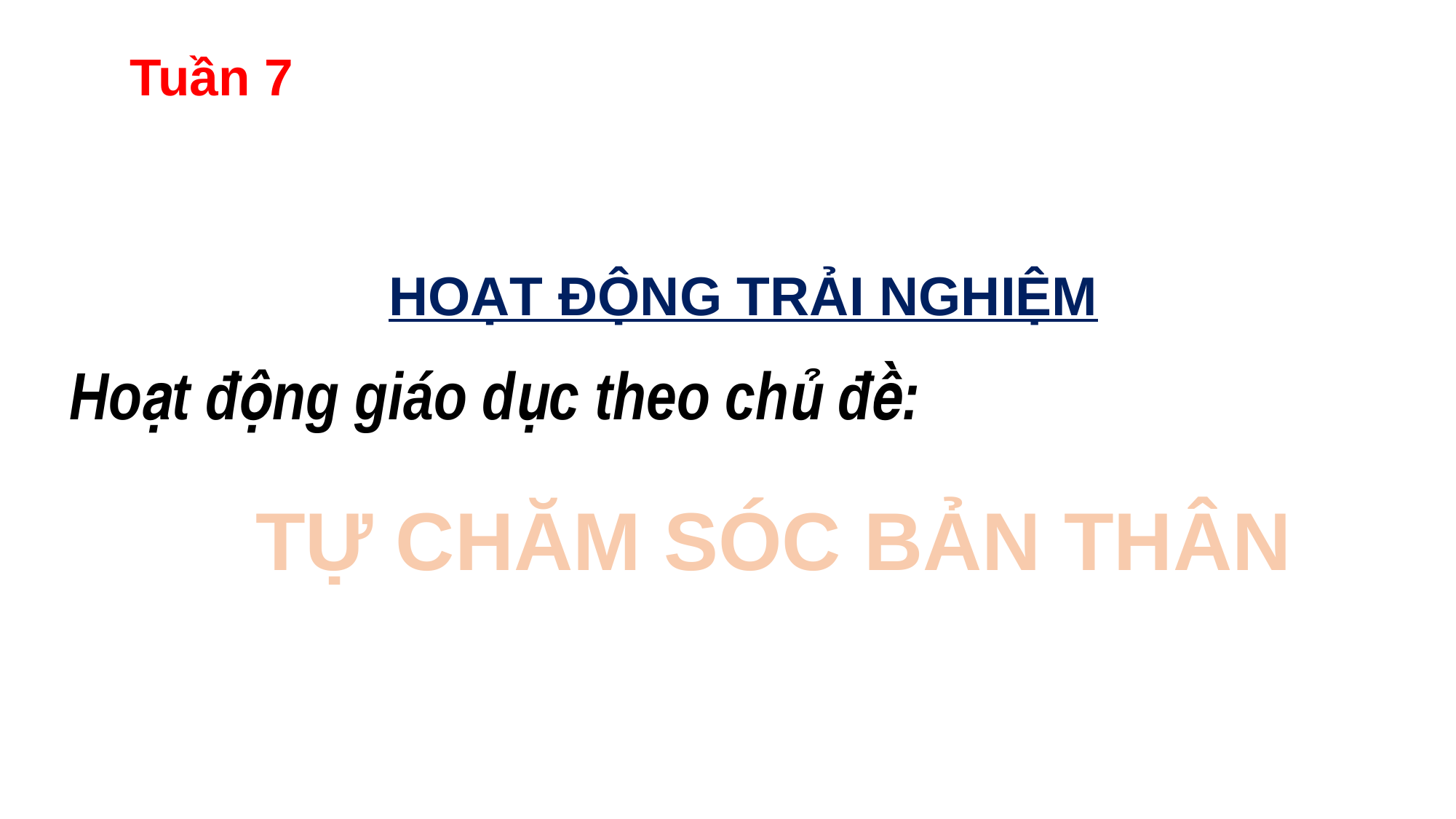

Tuần 7
HĐTN 1
HOẠT ĐỘNG TRẢI NGHIỆM
Hoạt động giáo dục theo chủ đề:
TỰ CHĂM SÓC BẢN THÂN